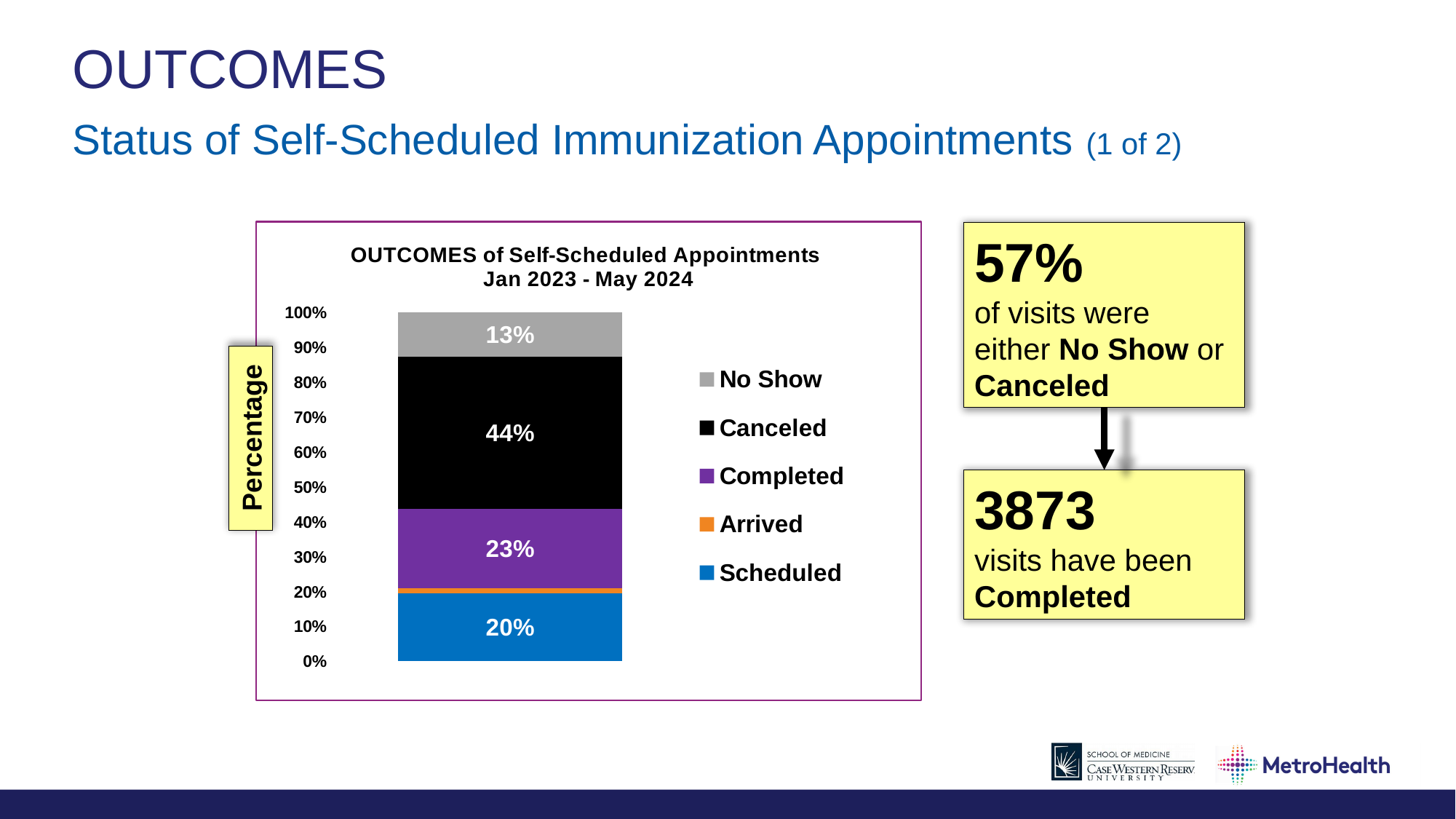

# OUTCOMES
Status of Self-Scheduled Immunization Appointments (1 of 2)

### Chart: OUTCOMES of Self-Scheduled Appointments
Jan 2023 - May 2024

| Category | Scheduled | Arrived | Completed | Canceled | No Show |
|---|---|---|---|---|---|
| Total | 0.19570056232427366 | 0.013999531396438614 | 0.22686269915651358 | 0.4369142455482662 | 0.12652296157450796 |
57%
of visits were either No Show or Canceled
Percentage
3873
visits have been
Completed